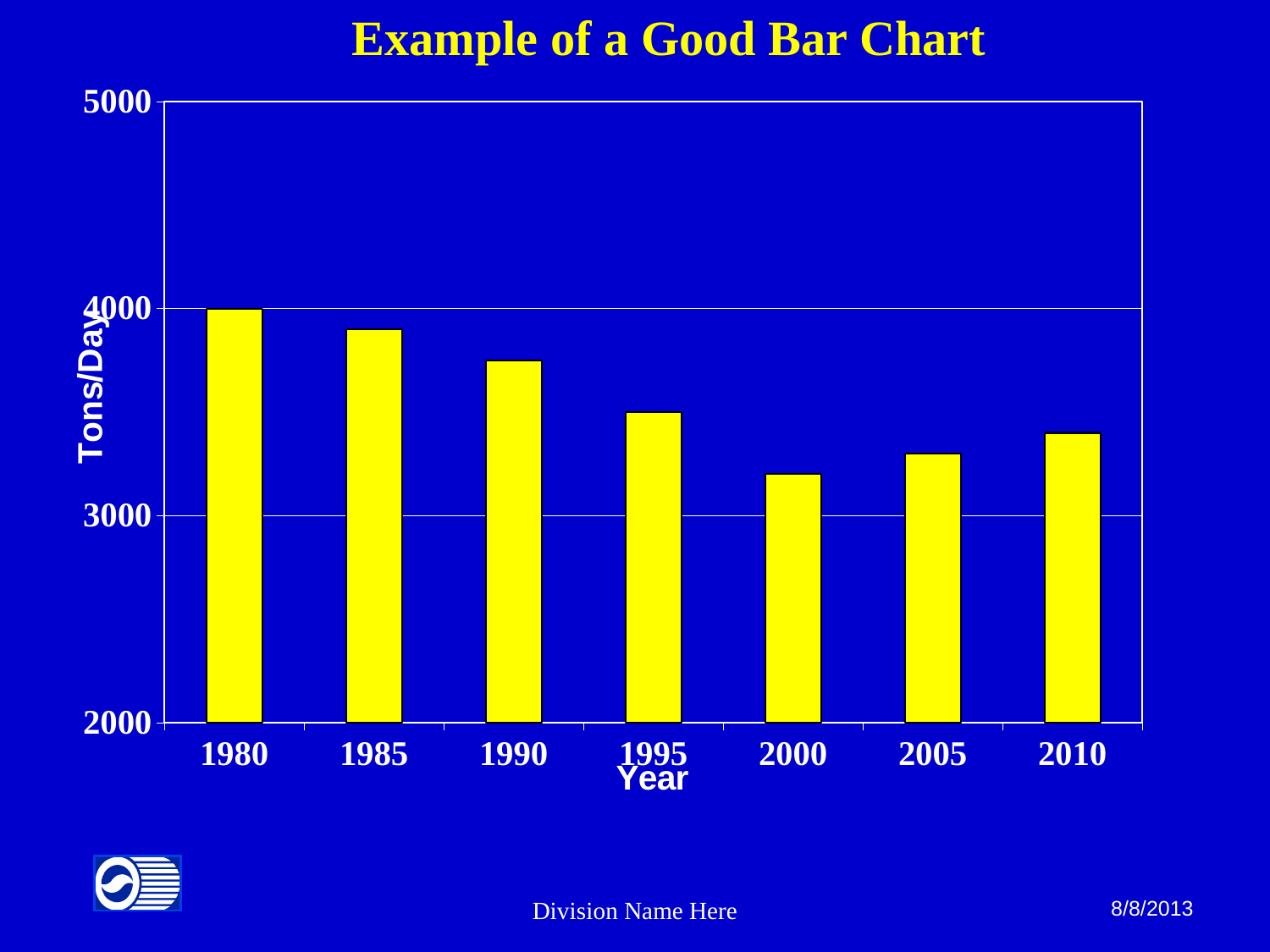

Example of a Good Bar Chart

### Chart

| Category | NOx |
|---|---|
| 1980 | 4000.0 |
| 1985 | 3900.0 |
| 1990 | 3750.0 |
| 1995 | 3500.0 |
| 2000 | 3200.0 |
| 2005 | 3300.0 |
| 2010 | 3400.0 |
Division Name Here
8/8/2013